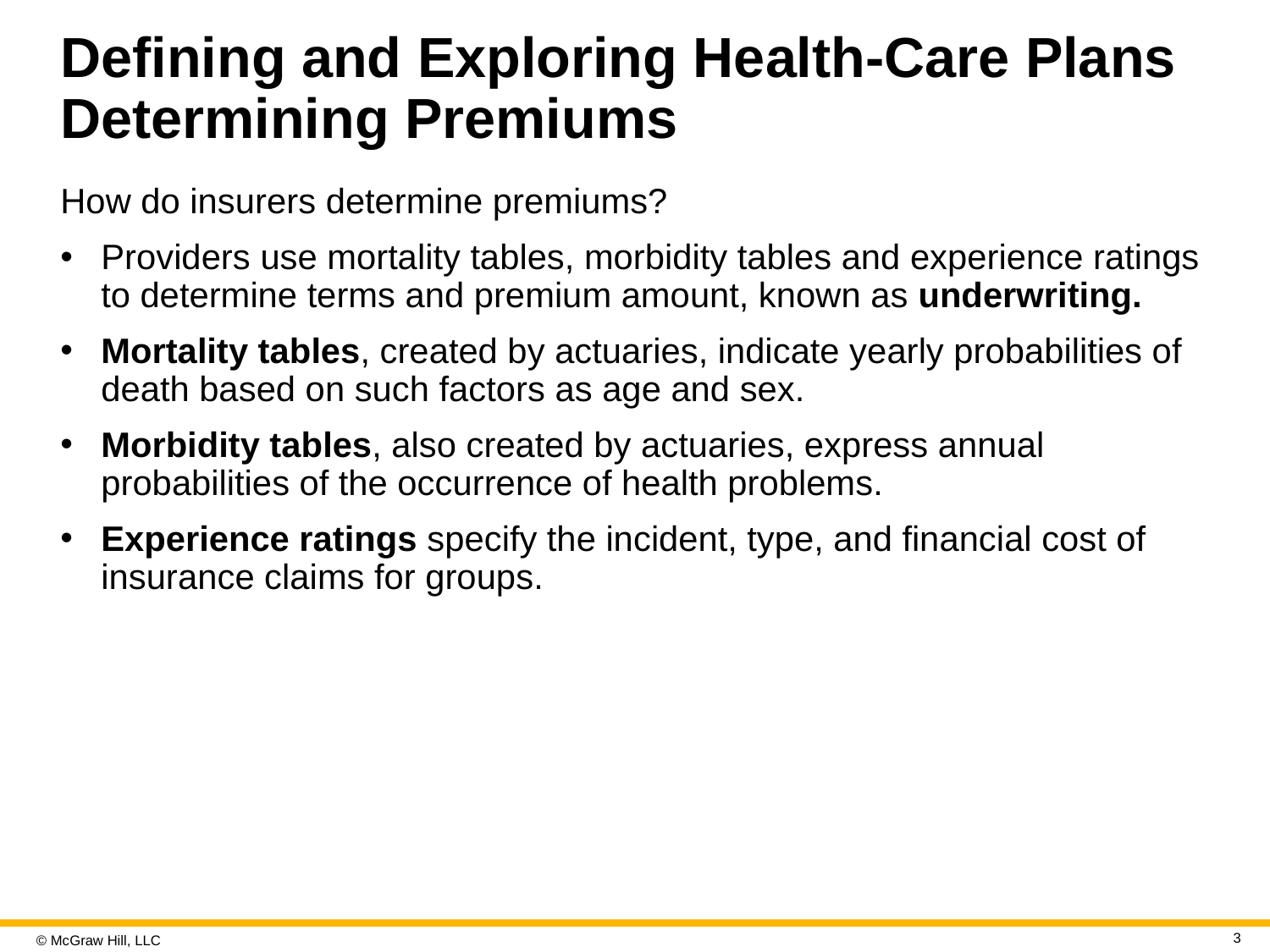

# Defining and Exploring Health-Care Plans Determining Premiums
How do insurers determine premiums?
Providers use mortality tables, morbidity tables and experience ratings to determine terms and premium amount, known as underwriting.
Mortality tables, created by actuaries, indicate yearly probabilities of death based on such factors as age and sex.
Morbidity tables, also created by actuaries, express annual probabilities of the occurrence of health problems.
Experience ratings specify the incident, type, and financial cost of insurance claims for groups.
3